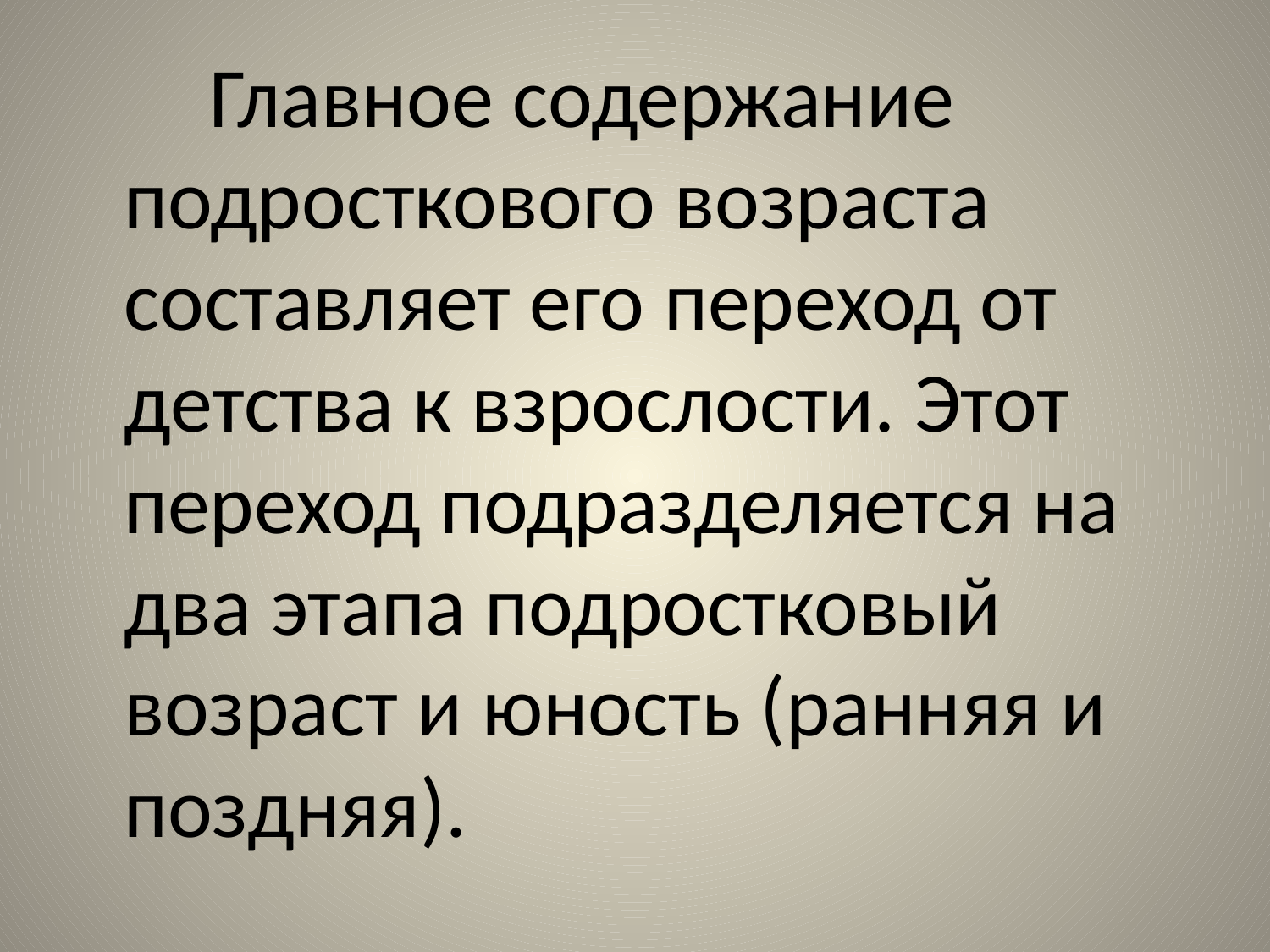

Главное содержание подросткового возраста составляет его переход от детства к взрослости. Этот переход подразделяется на два этапа подростковый возраст и юность (ранняя и поздняя).
#